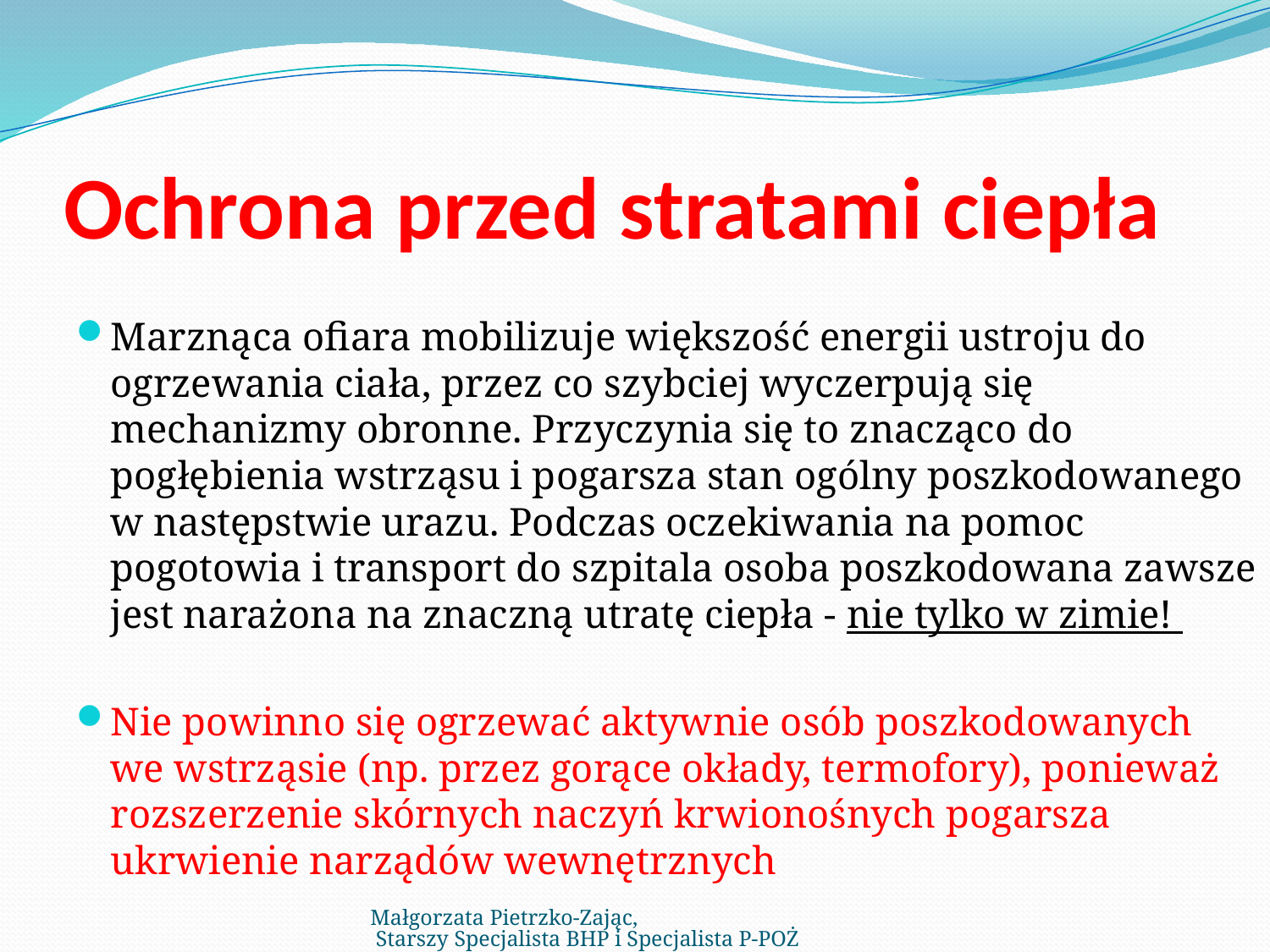

# Ochrona przed stratami ciepła
Marznąca ofiara mobilizuje większość energii ustroju do ogrzewania ciała, przez co szybciej wyczerpują się mechanizmy obronne. Przyczynia się to znacząco do pogłębienia wstrząsu i pogarsza stan ogólny poszkodowanego w następstwie urazu. Podczas oczekiwania na pomoc pogotowia i transport do szpitala osoba poszkodowana zawsze jest narażona na znaczną utratę ciepła - nie tylko w zimie!

Nie powinno się ogrzewać aktywnie osób poszkodowanych we wstrząsie (np. przez gorące okłady, termofory), ponieważ rozszerzenie skórnych naczyń krwionośnych pogarsza ukrwienie narządów wewnętrznych

Małgorzata Pietrzko-Zając,                                    Starszy Specjalista BHP i Specjalista P-POŻ